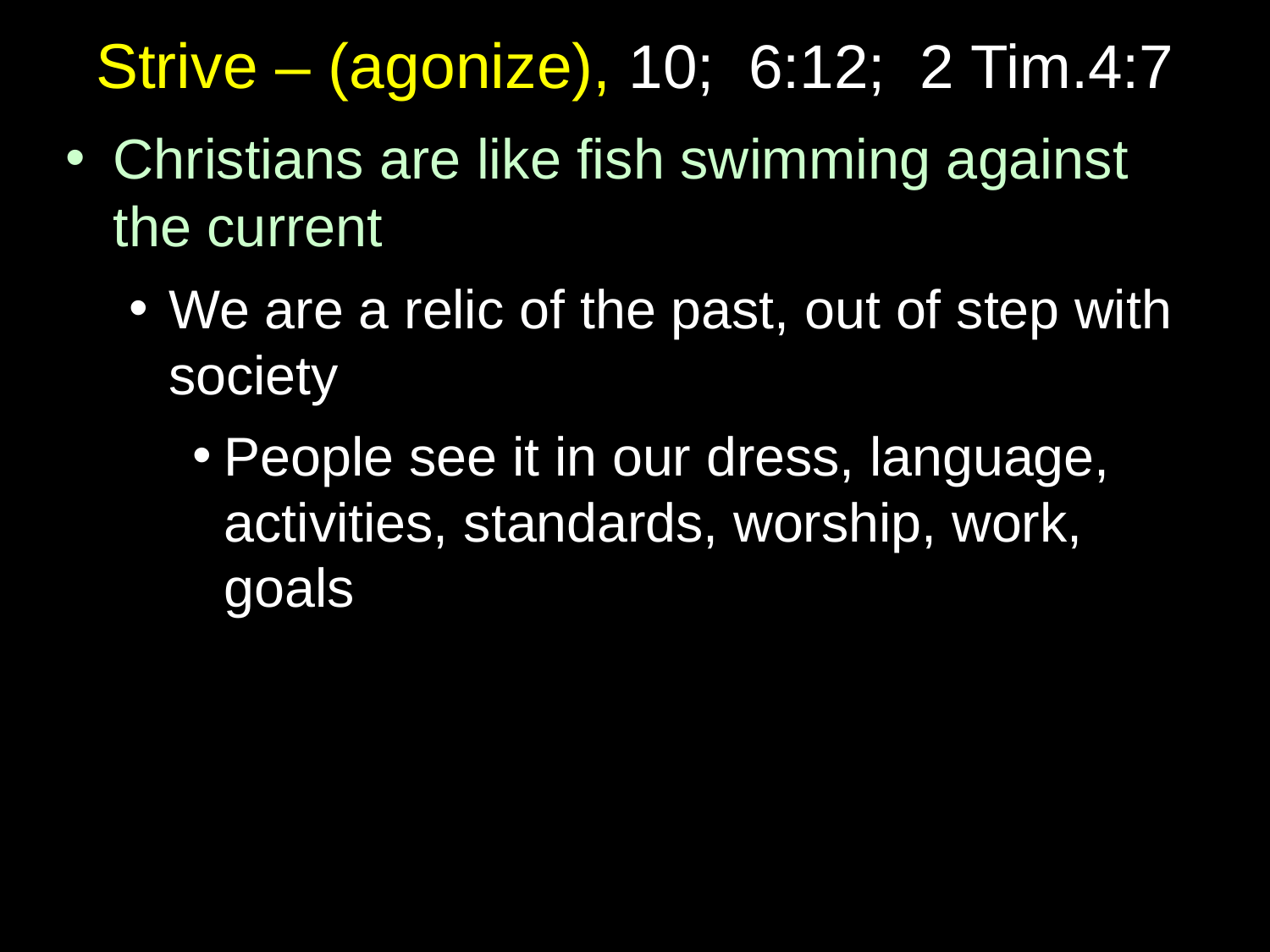

# Strive – (agonize), 10;  6:12;  2 Tim.4:7
Christians are like fish swimming against the current
We are a relic of the past, out of step with society
People see it in our dress, language, activities, standards, worship, work, goals